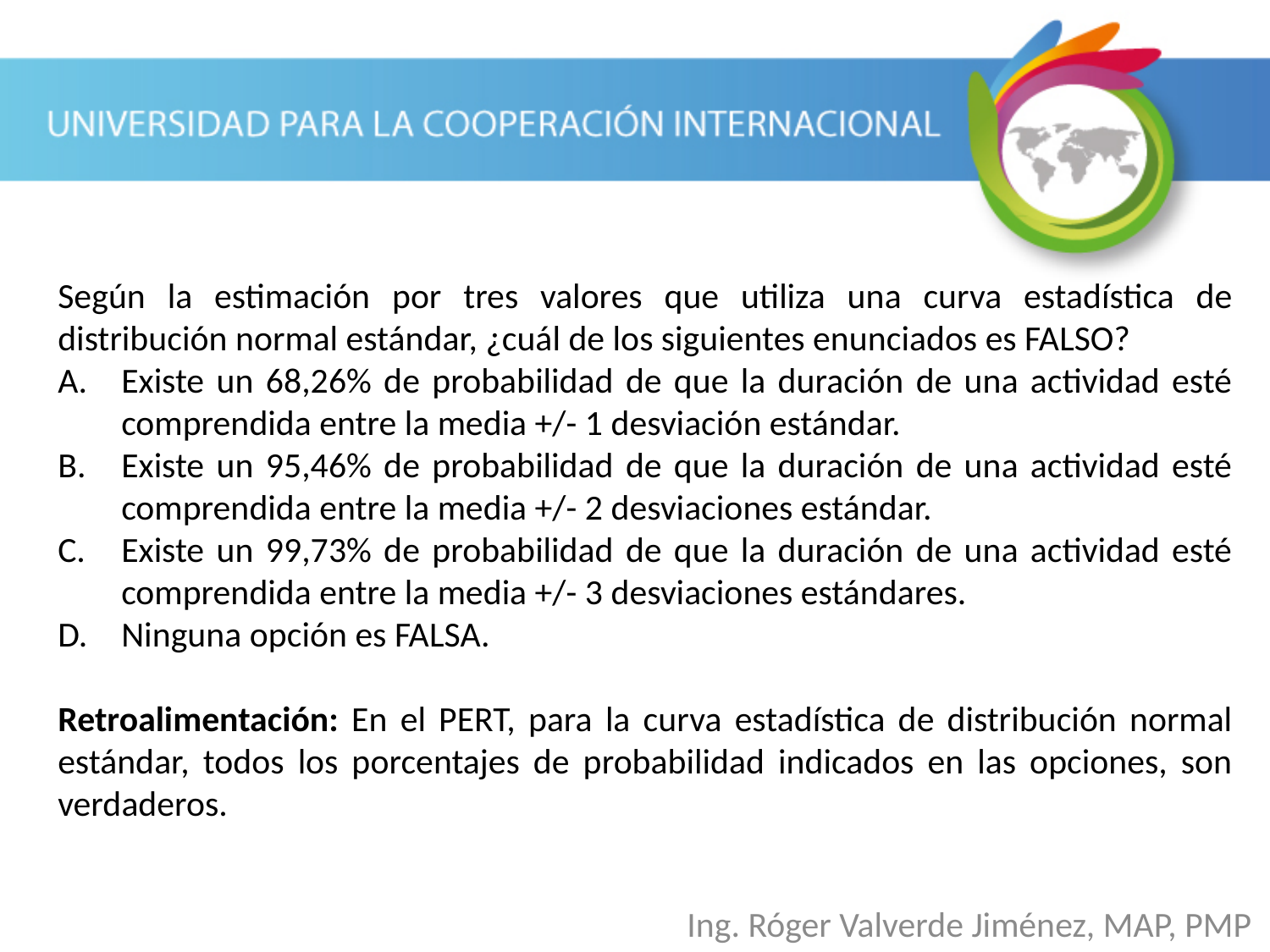

Según la estimación por tres valores que utiliza una curva estadística de distribución normal estándar, ¿cuál de los siguientes enunciados es FALSO?
Existe un 68,26% de probabilidad de que la duración de una actividad esté comprendida entre la media +/- 1 desviación estándar.
Existe un 95,46% de probabilidad de que la duración de una actividad esté comprendida entre la media +/- 2 desviaciones estándar.
Existe un 99,73% de probabilidad de que la duración de una actividad esté comprendida entre la media +/- 3 desviaciones estándares.
Ninguna opción es FALSA.

Retroalimentación: En el PERT, para la curva estadística de distribución normal estándar, todos los porcentajes de probabilidad indicados en las opciones, son verdaderos.

Ing. Róger Valverde Jiménez, MAP, PMP